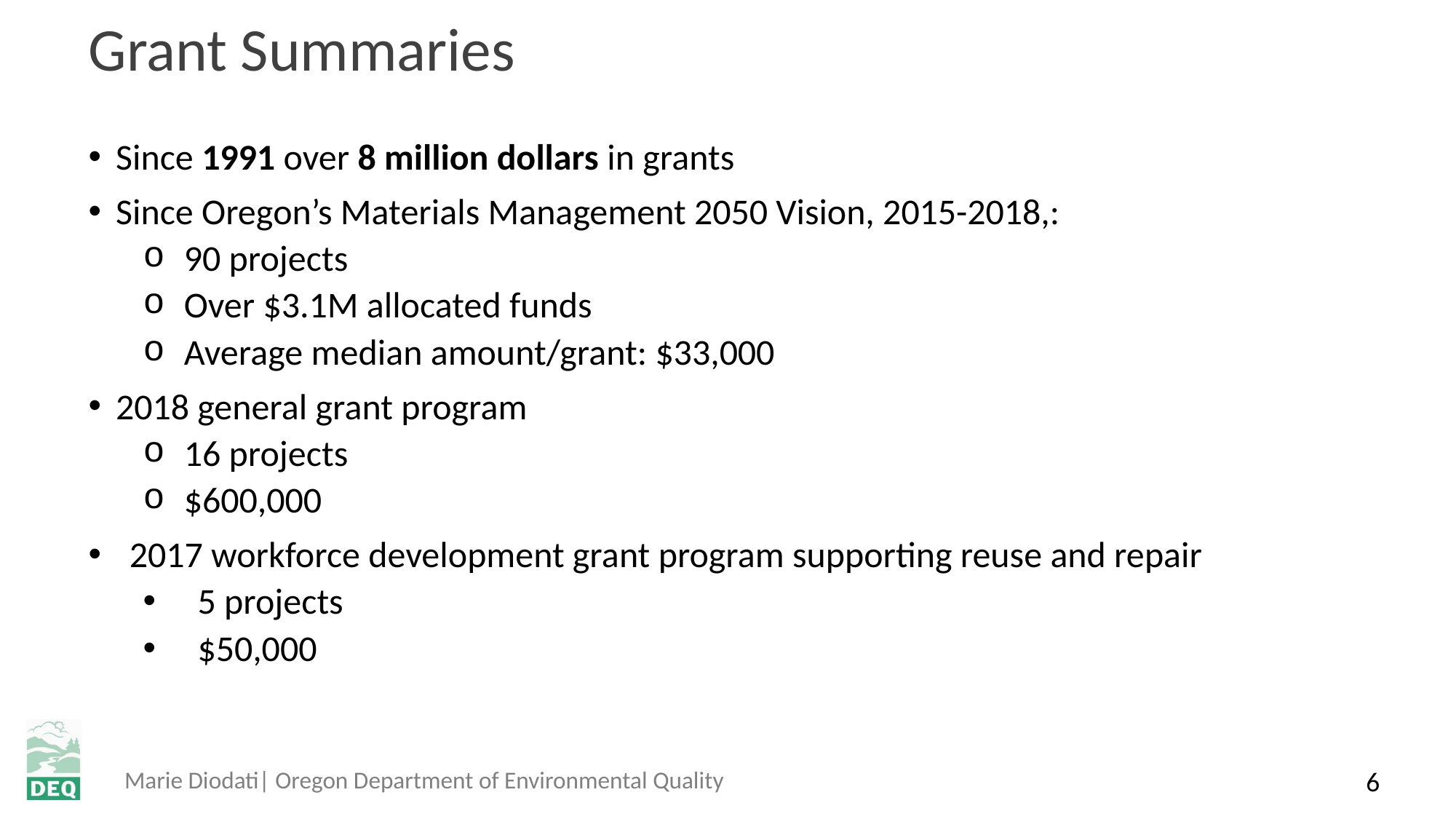

# Grant Summaries
Since 1991 over 8 million dollars in grants
Since Oregon’s Materials Management 2050 Vision, 2015-2018,:
90 projects
Over $3.1M allocated funds
Average median amount/grant: $33,000
2018 general grant program
16 projects
$600,000
2017 workforce development grant program supporting reuse and repair
5 projects
$50,000

6